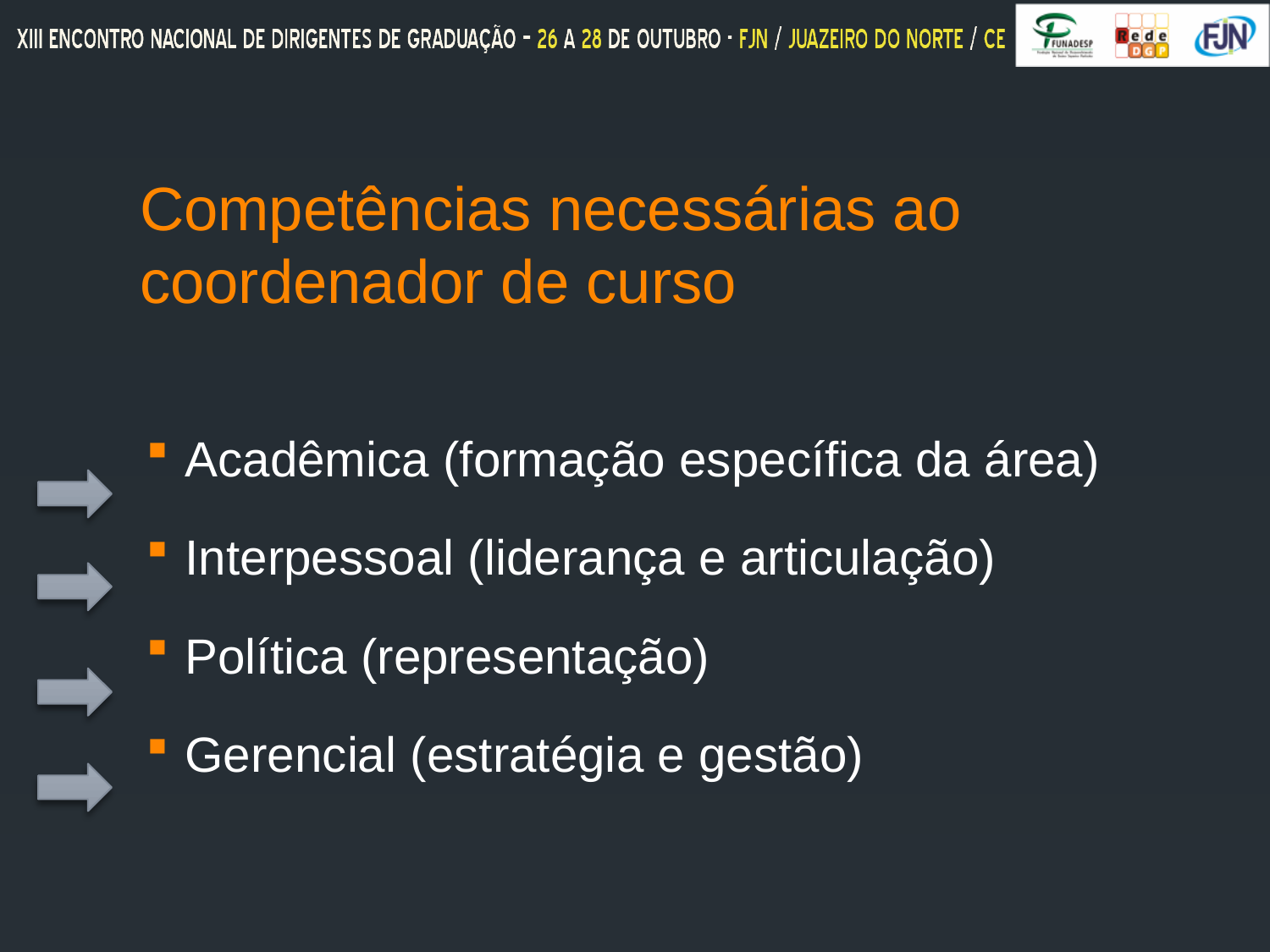

# Competências necessárias ao coordenador de curso

 Acadêmica (formação específica da área)
 Interpessoal (liderança e articulação)
 Política (representação)
 Gerencial (estratégia e gestão)